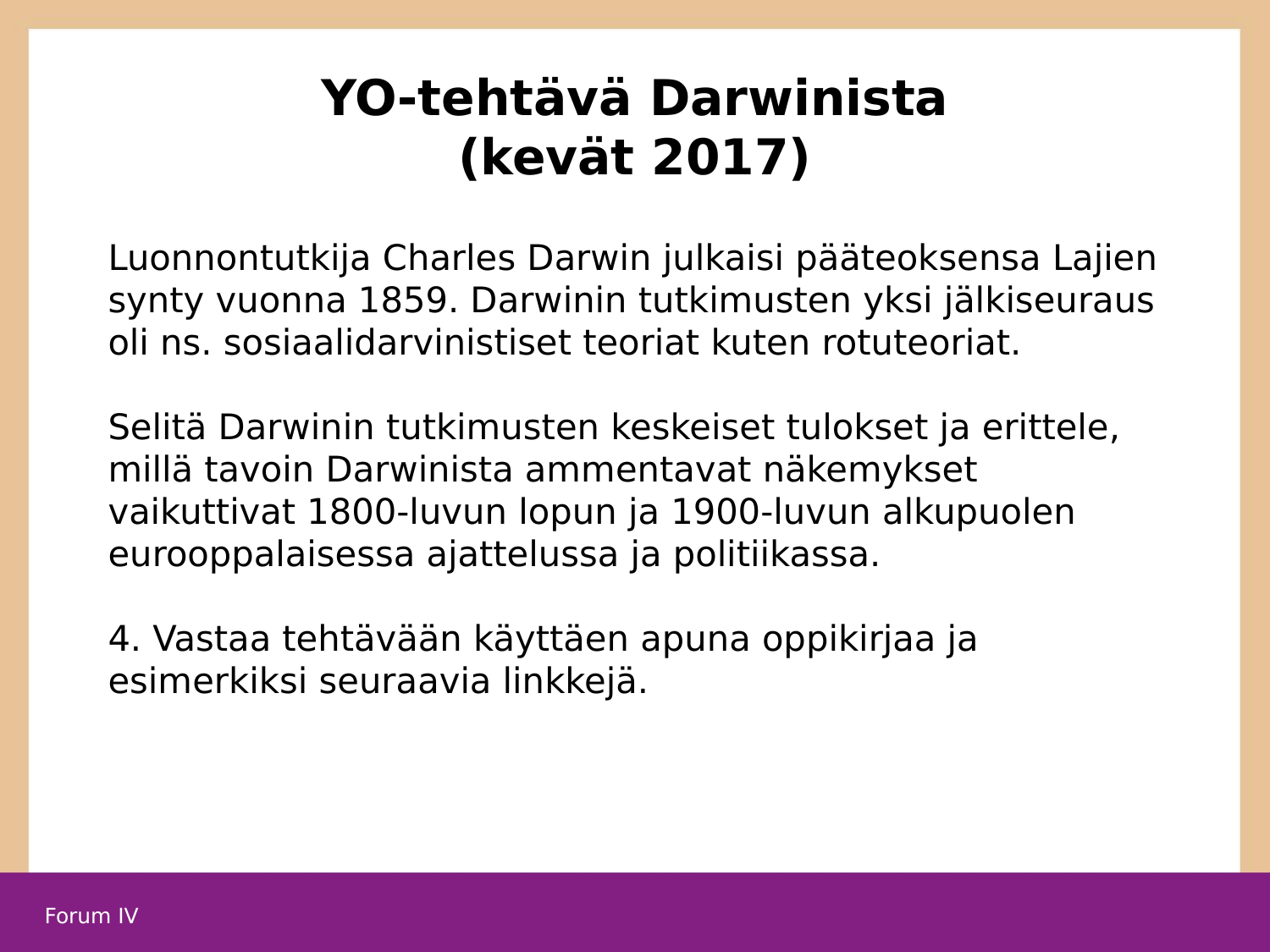

# YO-tehtävä Darwinista (kevät 2017)
Luonnontutkija Charles Darwin julkaisi pääteoksensa Lajien synty vuonna 1859. Darwinin tutkimusten yksi jälkiseuraus oli ns. sosiaalidarvinistiset teoriat kuten rotuteoriat.

Selitä Darwinin tutkimusten keskeiset tulokset ja erittele, millä tavoin Darwinista ammentavat näkemykset vaikuttivat 1800-luvun lopun ja 1900-luvun alkupuolen eurooppalaisessa ajattelussa ja politiikassa.

4. Vastaa tehtävään käyttäen apuna oppikirjaa ja esimerkiksi seuraavia linkkejä.